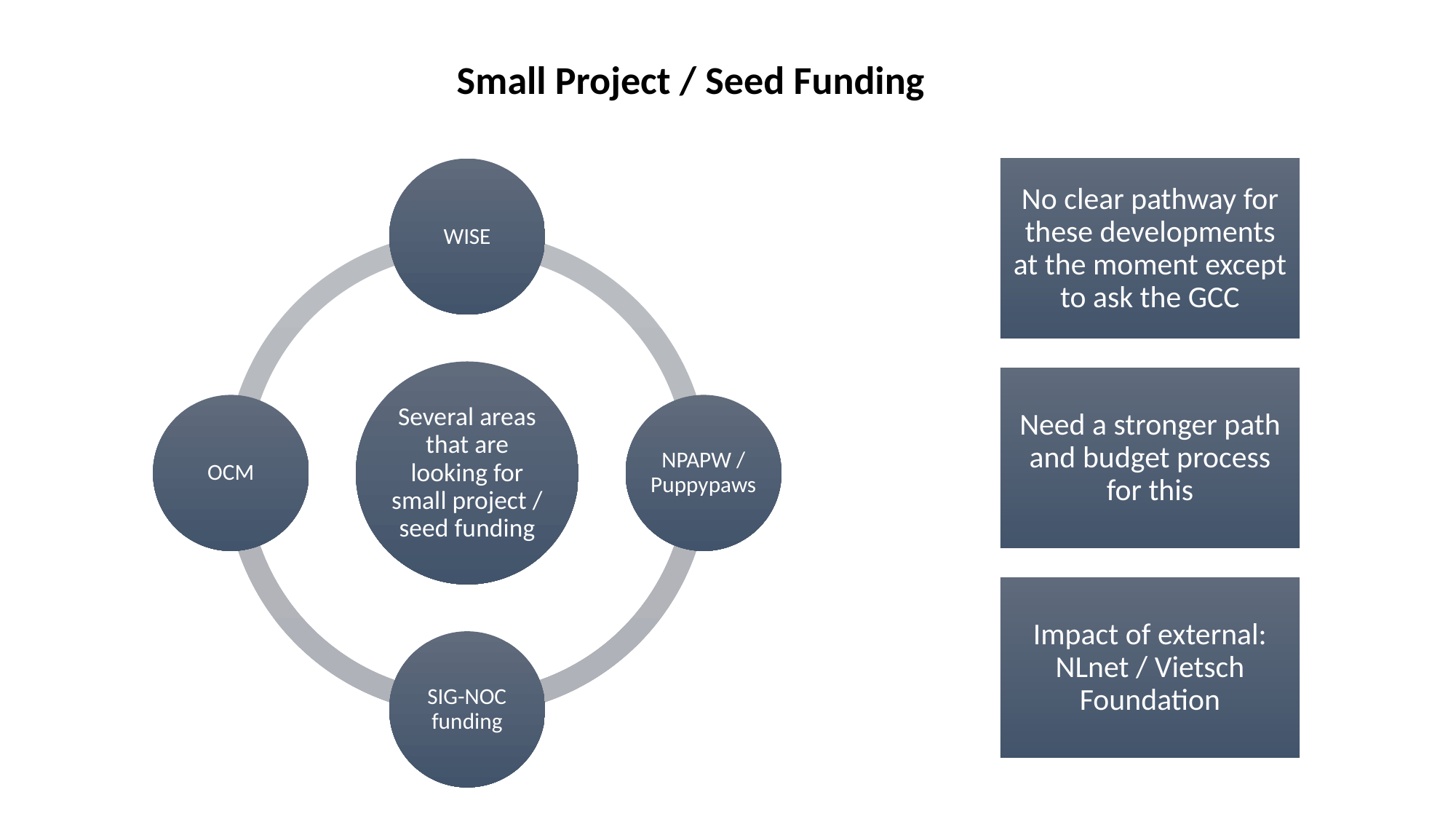

Small Project / Seed Funding
Several areas that are looking for small project / seed funding
WISE
NPAPW / Puppypaws
SIG-NOC funding
OCM
No clear pathway for these developments at the moment except to ask the GCC
Need a stronger path and budget process for this
Impact of external: NLnet / Vietsch Foundation